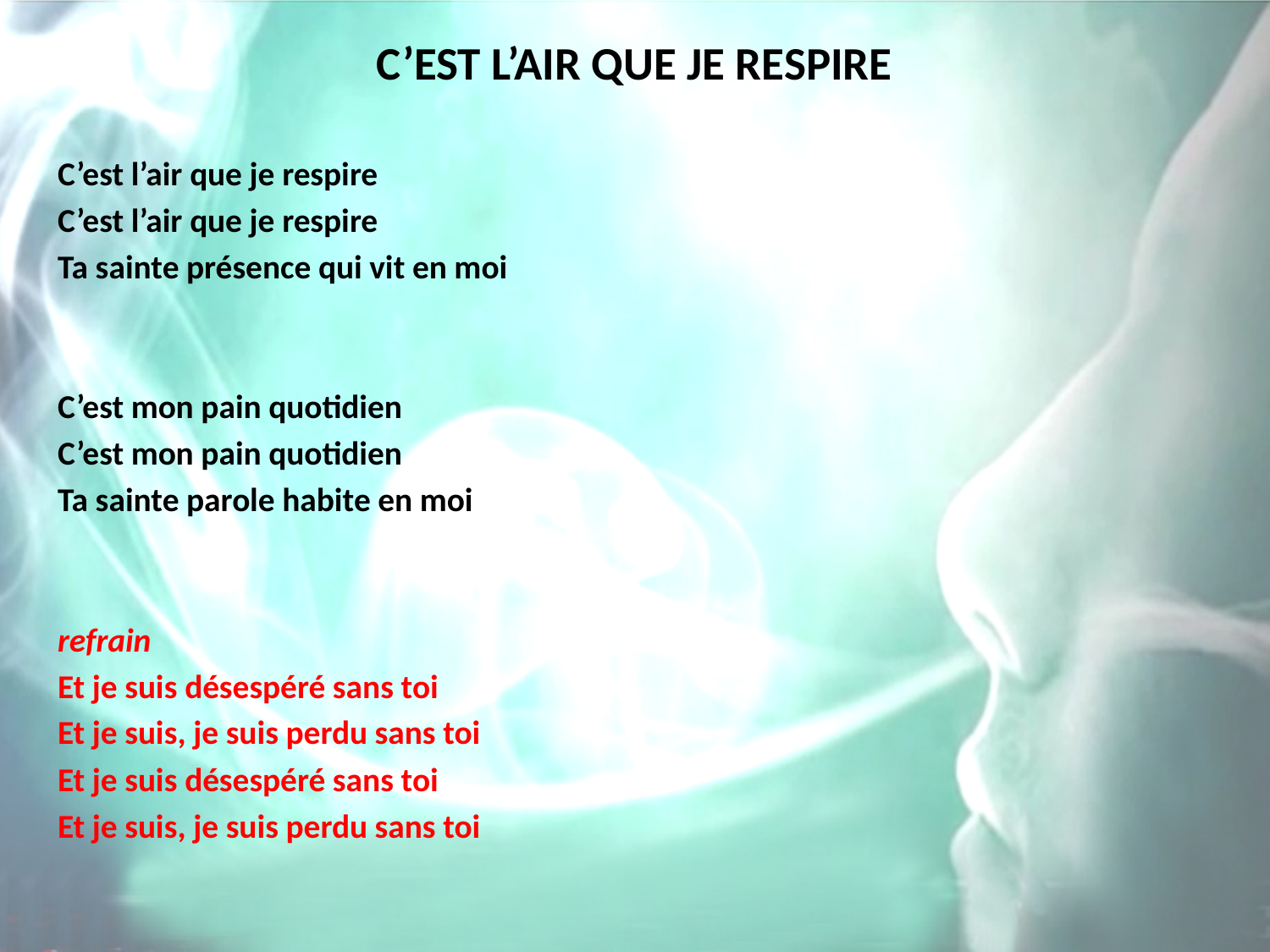

# C’EST L’AIR QUE JE RESPIRE
C’est l’air que je respire
C’est l’air que je respire
Ta sainte présence qui vit en moi

C’est mon pain quotidien
C’est mon pain quotidien
Ta sainte parole habite en moi

refrain
Et je suis désespéré sans toi
Et je suis, je suis perdu sans toi
Et je suis désespéré sans toi
Et je suis, je suis perdu sans toi